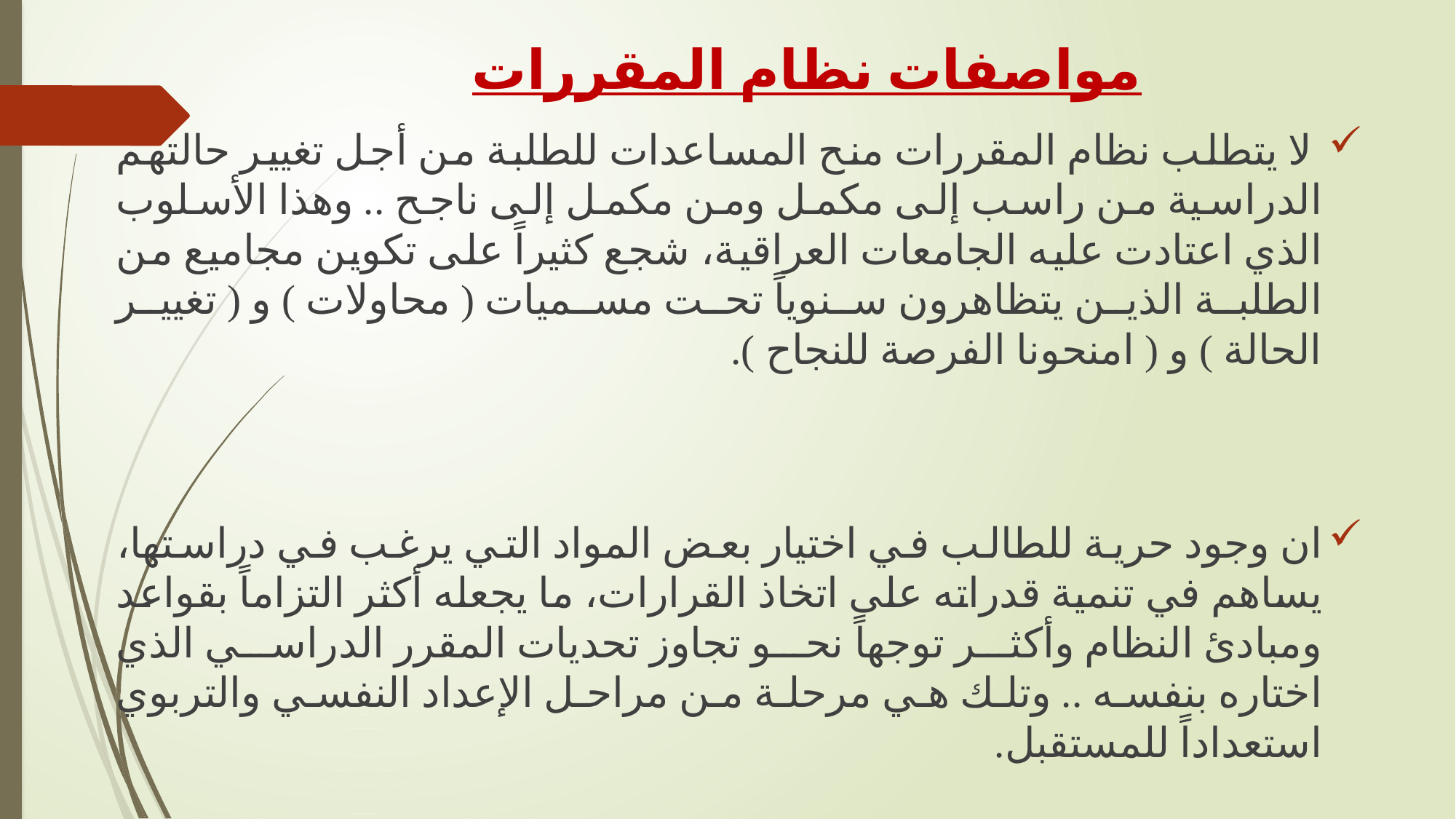

# مواصفات نظام المقررات
 لا يتطلب نظام المقررات منح المساعدات للطلبة من أجل تغيير حالتهم الدراسية من راسب إلى مكمل ومن مكمل إلى ناجح .. وهذا الأسلوب الذي اعتادت عليه الجامعات العراقية، شجع كثيراً على تكوين مجاميع من الطلبة الذين يتظاهرون سنوياً تحت مسميات ( محاولات ) و ( تغيير الحالة ) و ( امنحونا الفرصة للنجاح ).

ان وجود حرية للطالب في اختيار بعض المواد التي يرغب في دراستها، يساهم في تنمية قدراته على اتخاذ القرارات، ما يجعله أكثر التزاماً بقواعد ومبادئ النظام وأكثر توجهاً نحو تجاوز تحديات المقرر الدراسي الذي اختاره بنفسه .. وتلك هي مرحلة من مراحل الإعداد النفسي والتربوي استعداداً للمستقبل.